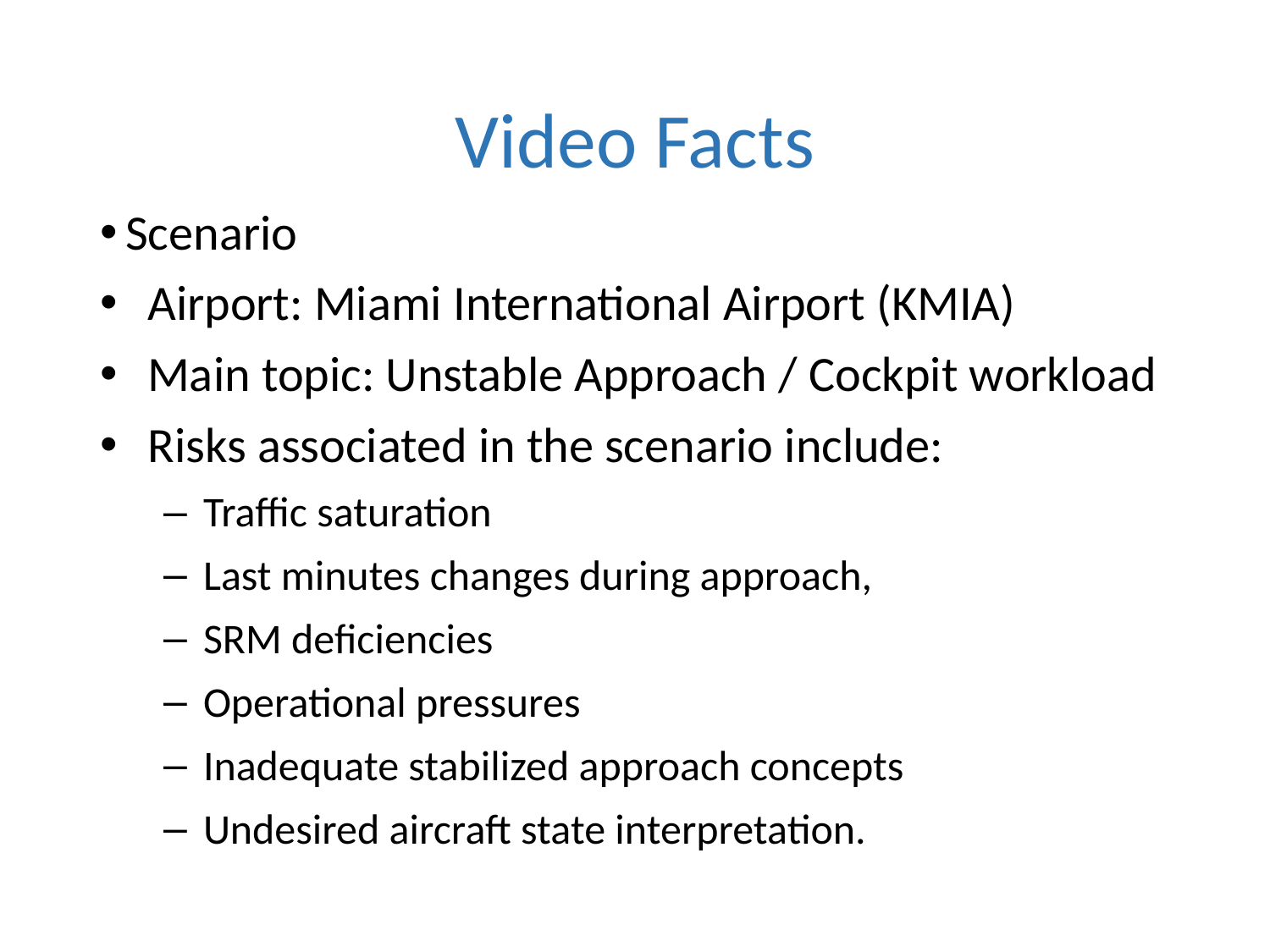

# Video Facts
Scenario
Airport: Miami International Airport (KMIA)
Main topic: Unstable Approach / Cockpit workload
Risks associated in the scenario include:
Traffic saturation
Last minutes changes during approach,
SRM deficiencies
Operational pressures
Inadequate stabilized approach concepts
Undesired aircraft state interpretation.